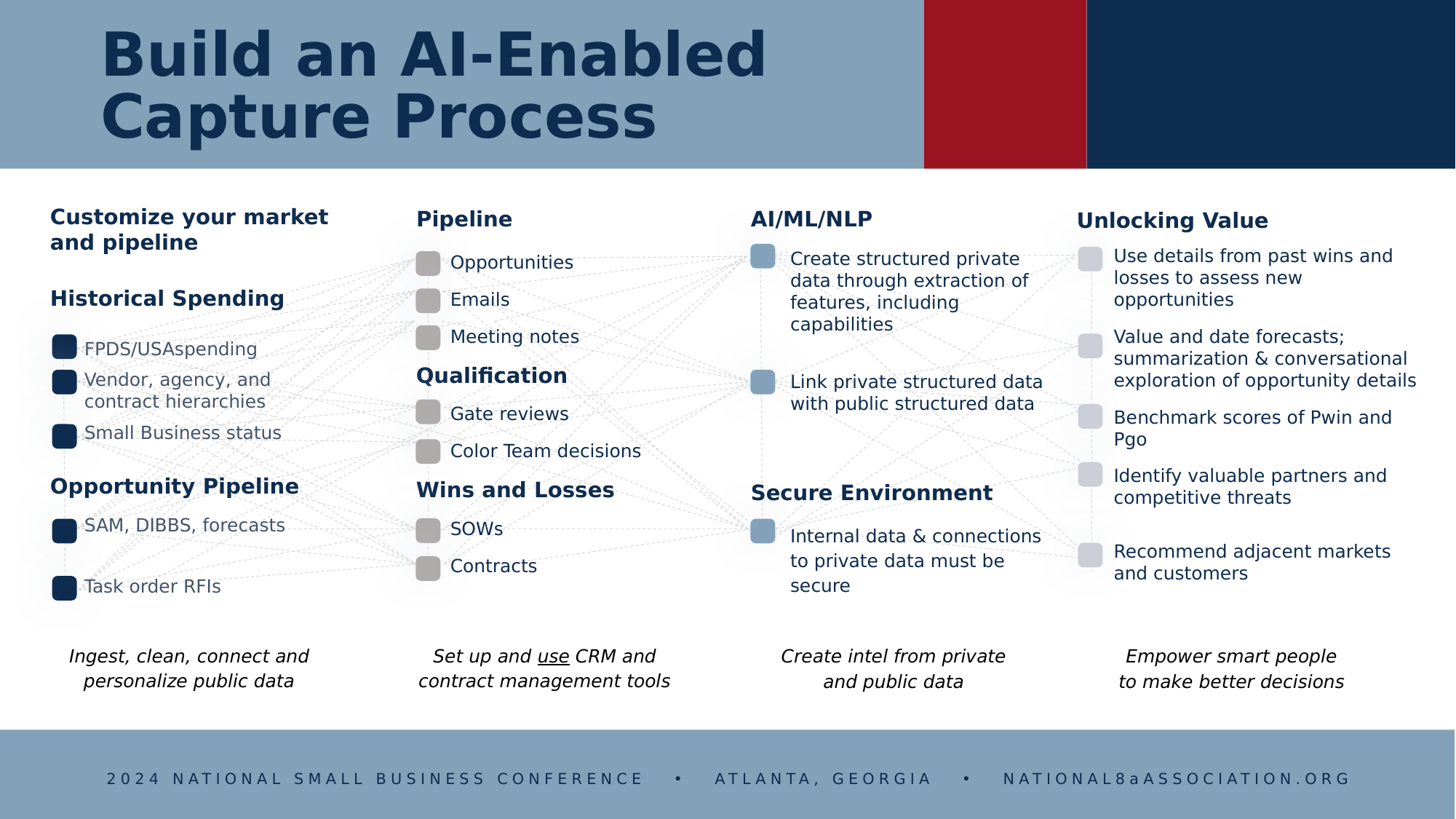

# Build an AI-Enabled Capture Process
Customize your market and pipeline
Historical Spending

FPDS/USAspending
Vendor, agency, and contract hierarchies
Small Business status
Opportunity Pipeline
SAM, DIBBS, forecasts

Task order RFIs

AI/ML/NLP

Pipeline

Unlocking Value

Create structured private data through extraction of features, including capabilities

Link private structured data with public structured data

Internal data & connections to private data must be secure

Use details from past wins and losses to assess new opportunities
Value and date forecasts; summarization & conversational exploration of opportunity details
Benchmark scores of Pwin and Pgo
Identify valuable partners and competitive threats

Recommend adjacent markets and customers

Opportunities
Emails
Meeting notes
Qualification
Gate reviews
Color Team decisions
Wins and Losses
SOWs
Contracts

Secure Environment

Ingest, clean, connect and
personalize public data
Set up and use CRM and
contract management tools
Create intel from private
and public data
Empower smart people
to make better decisions